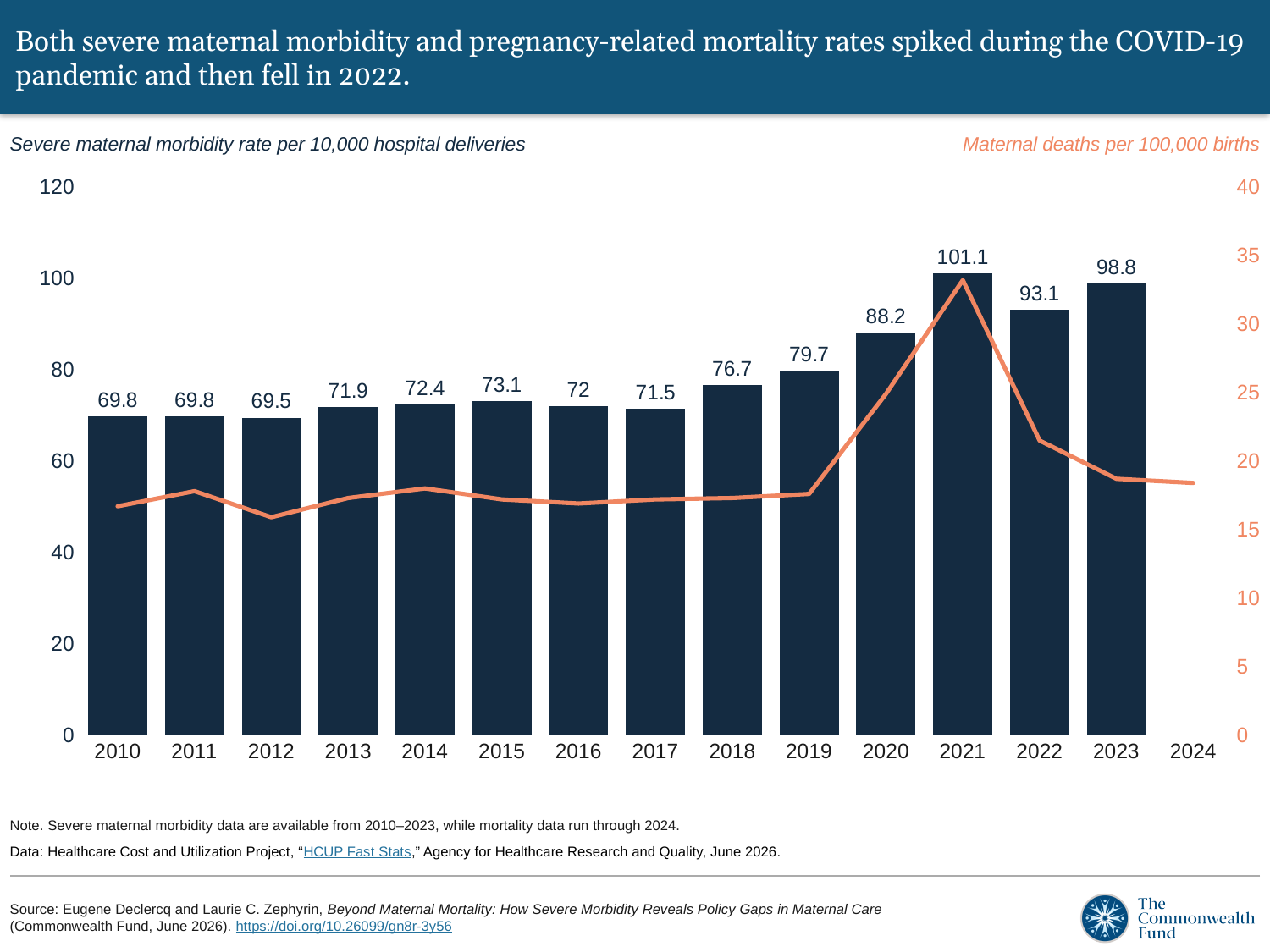

# Both severe maternal morbidity and pregnancy-related mortality rates spiked during the COVID-19 pandemic and then fell in 2022.
Severe maternal morbidity rate per 10,000 hospital deliveries
Maternal deaths per 100,000 births

### Chart

| Category | U.S. | Pregnancy Related Mortality |
|---|---|---|
| 2010 | 69.8 | 16.7 |
| 2011 | 69.8 | 17.8 |
| 2012 | 69.5 | 15.9 |
| 2013 | 71.9 | 17.3 |
| 2014 | 72.4 | 18.0 |
| 2015 | 73.1 | 17.2 |
| 2016 | 72.0 | 16.9 |
| 2017 | 71.5 | 17.2 |
| 2018 | 76.7 | 17.3 |
| 2019 | 79.7 | 17.6 |
| 2020 | 88.2 | 24.9 |
| 2021 | 101.1 | 33.2 |
| 2022 | 93.1 | 21.5 |
| 2023 | 98.8 | 18.7 |
| 2024 | None | 18.4 |
Note. Severe maternal morbidity data are available from 2010–2023, while mortality data run through 2024.
Data: Healthcare Cost and Utilization Project, “HCUP Fast Stats,” Agency for Healthcare Research and Quality, June 2026.